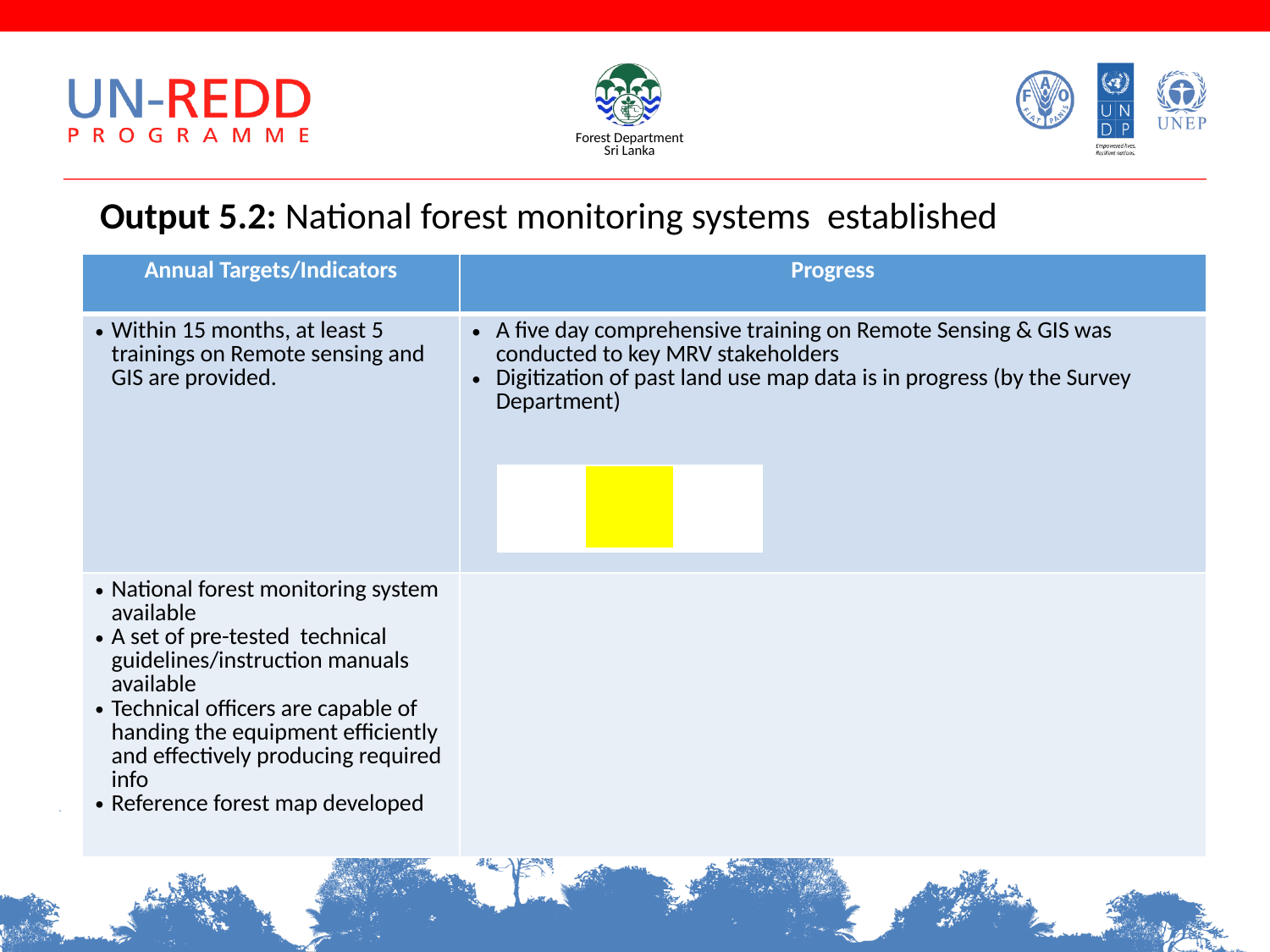

Output 5.2: National forest monitoring systems  established
| Annual Targets/Indicators | Progress |
| --- | --- |
| Within 15 months, at least 5 trainings on Remote sensing and GIS are provided. | A five day comprehensive training on Remote Sensing & GIS was conducted to key MRV stakeholders Digitization of past land use map data is in progress (by the Survey Department) |
| National forest monitoring system available A set of pre-tested technical guidelines/instruction manuals available Technical officers are capable of handing the equipment efficiently and effectively producing required info Reference forest map developed |  |
|  |  |  |
| --- | --- | --- |